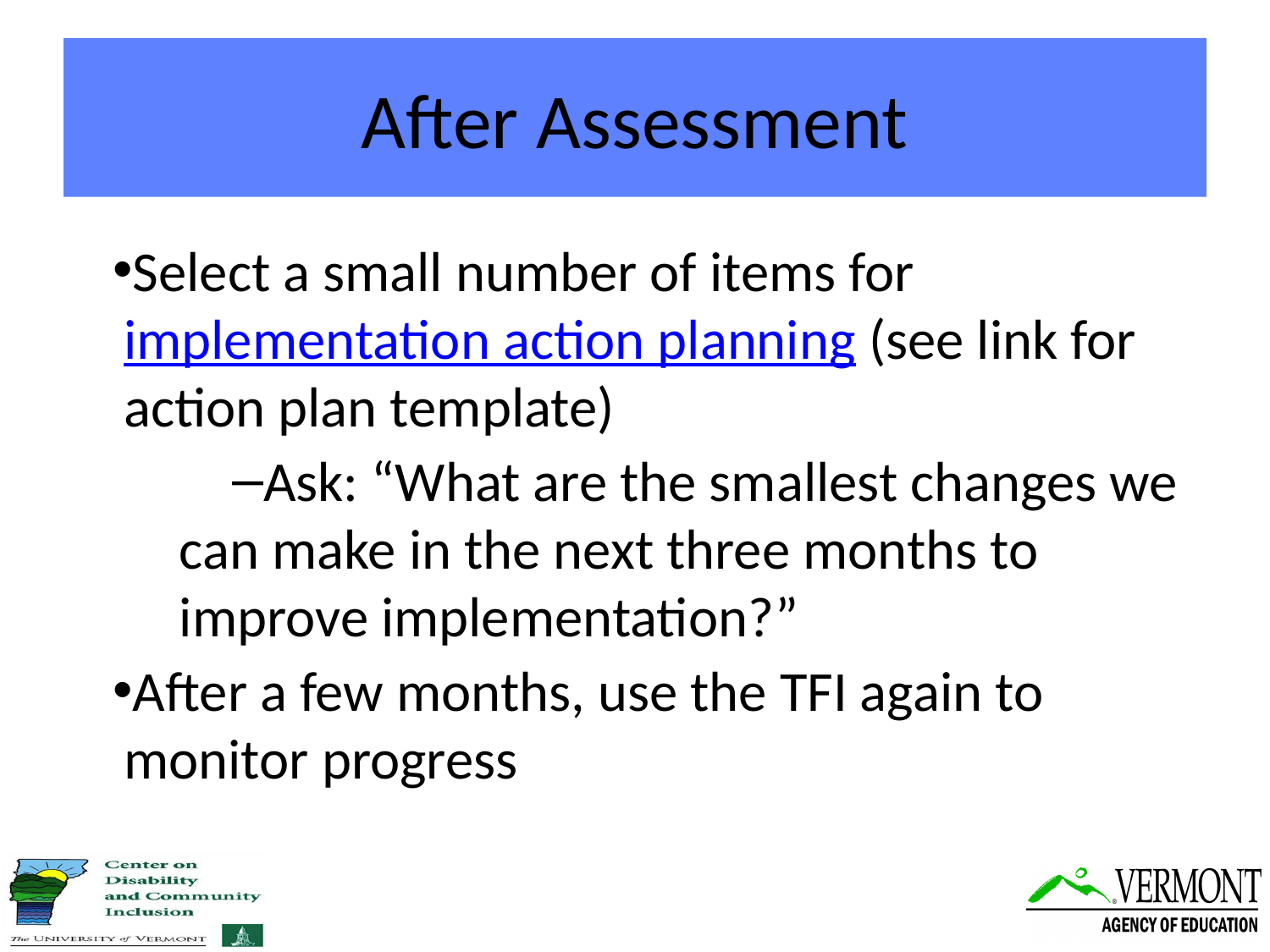

# After Assessment
Select a small number of items for implementation action planning (see link for action plan template)
Ask: “What are the smallest changes we can make in the next three months to improve implementation?”
After a few months, use the TFI again to monitor progress